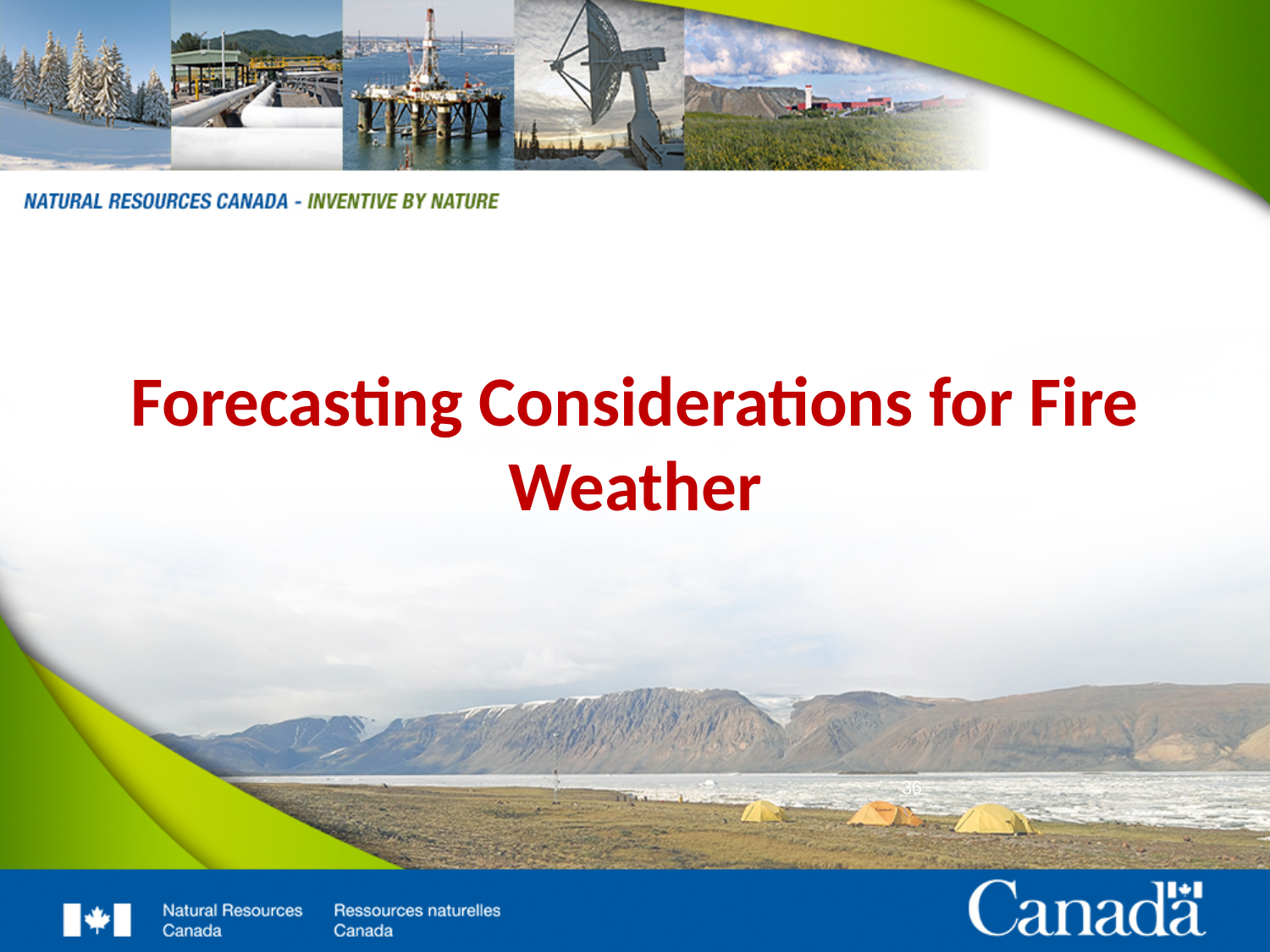

# Forecasting Considerations for Fire Weather
36